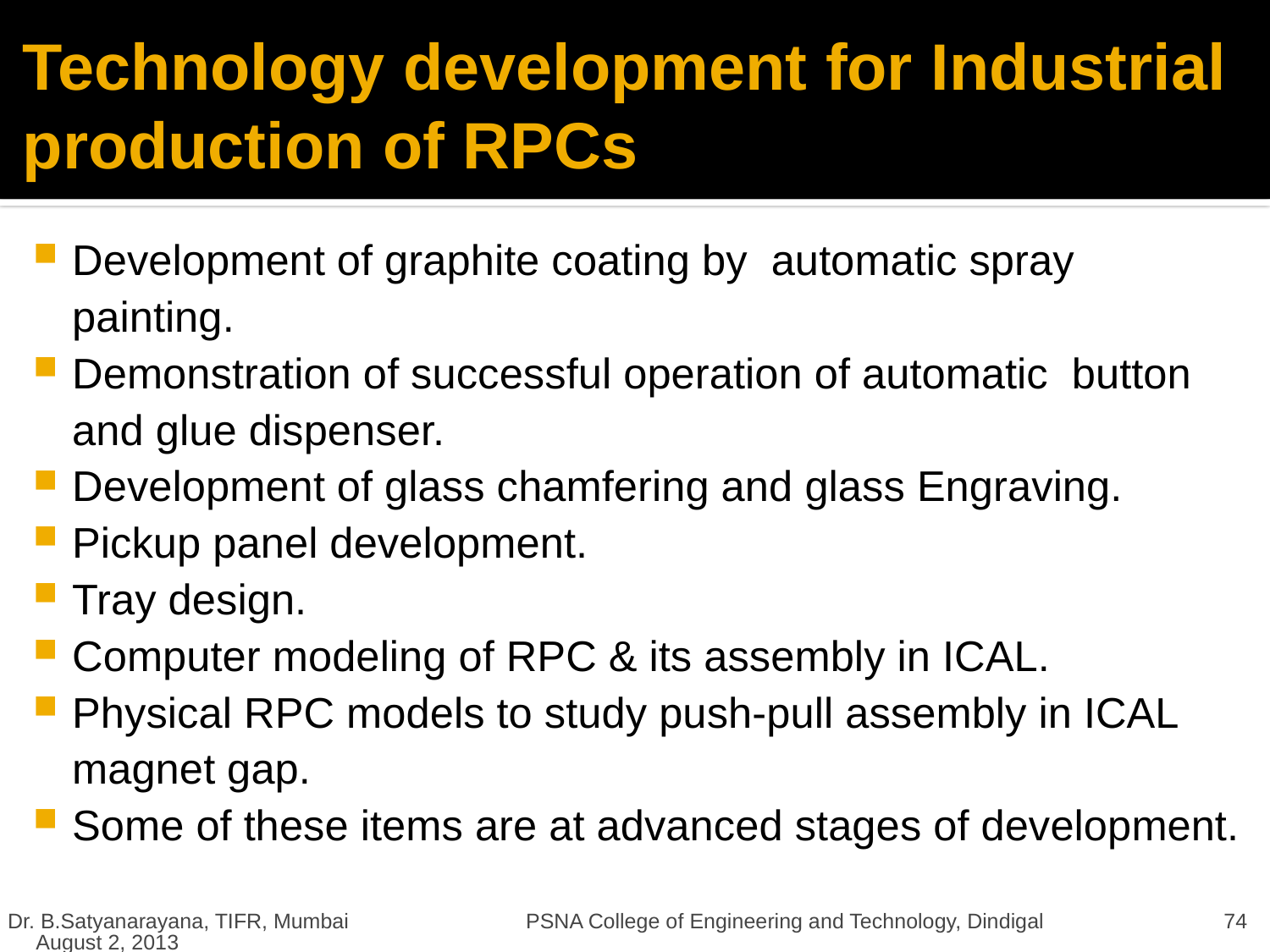

# Technology development for Industrial production of RPCs
Development of graphite coating by  automatic spray painting.
Demonstration of successful operation of automatic  button and glue dispenser.
Development of glass chamfering and glass Engraving.
Pickup panel development.
Tray design.
Computer modeling of RPC & its assembly in ICAL.
Physical RPC models to study push-pull assembly in ICAL magnet gap.
Some of these items are at advanced stages of development.
Dr. B.Satyanarayana, TIFR, Mumbai                              PSNA College of Engineering and Technology, Dindigal                              August 2, 2013
74